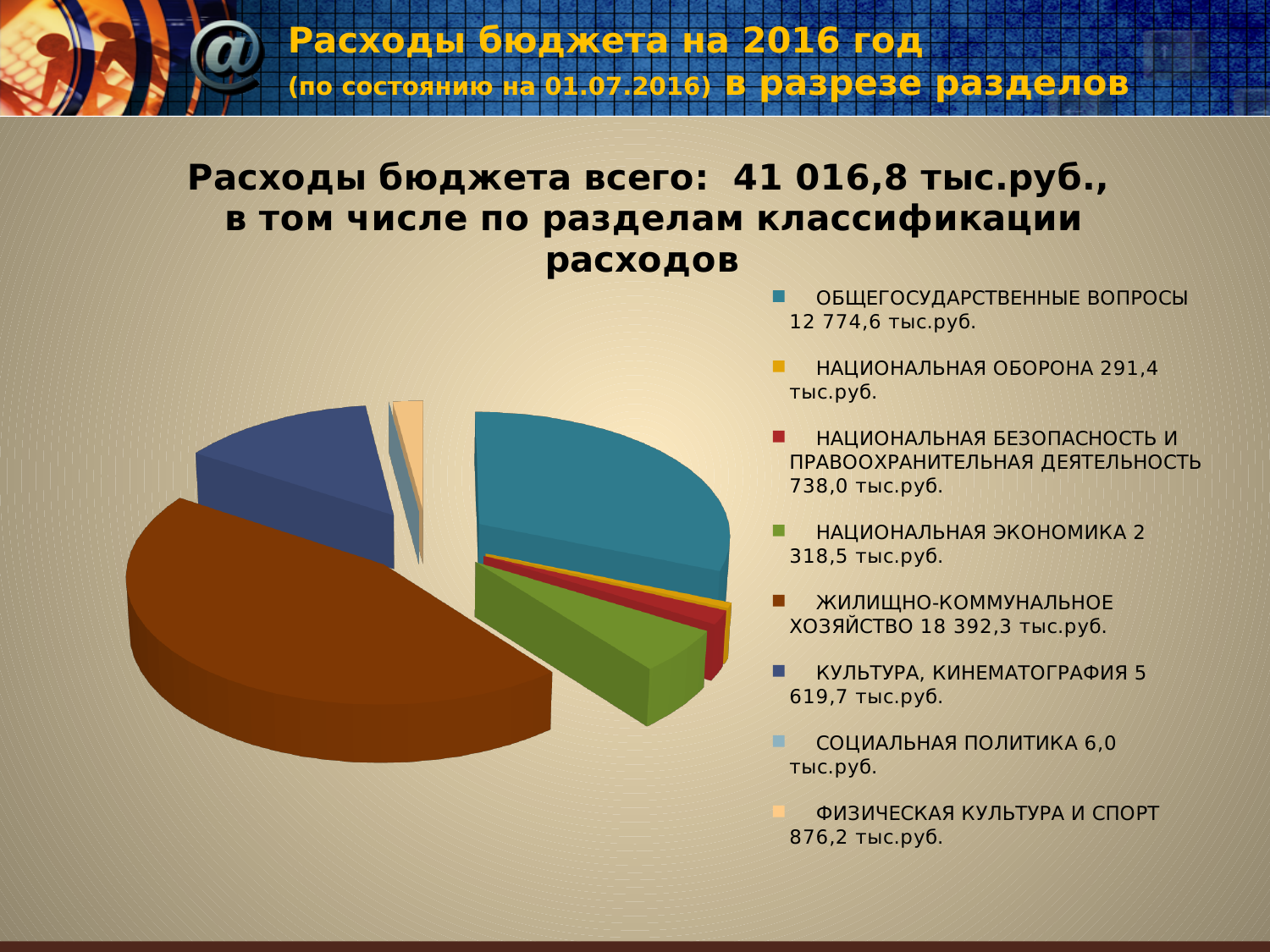

Расходы бюджета на 2016 год
(по состоянию на 01.07.2016) в разрезе разделов

[unsupported chart]